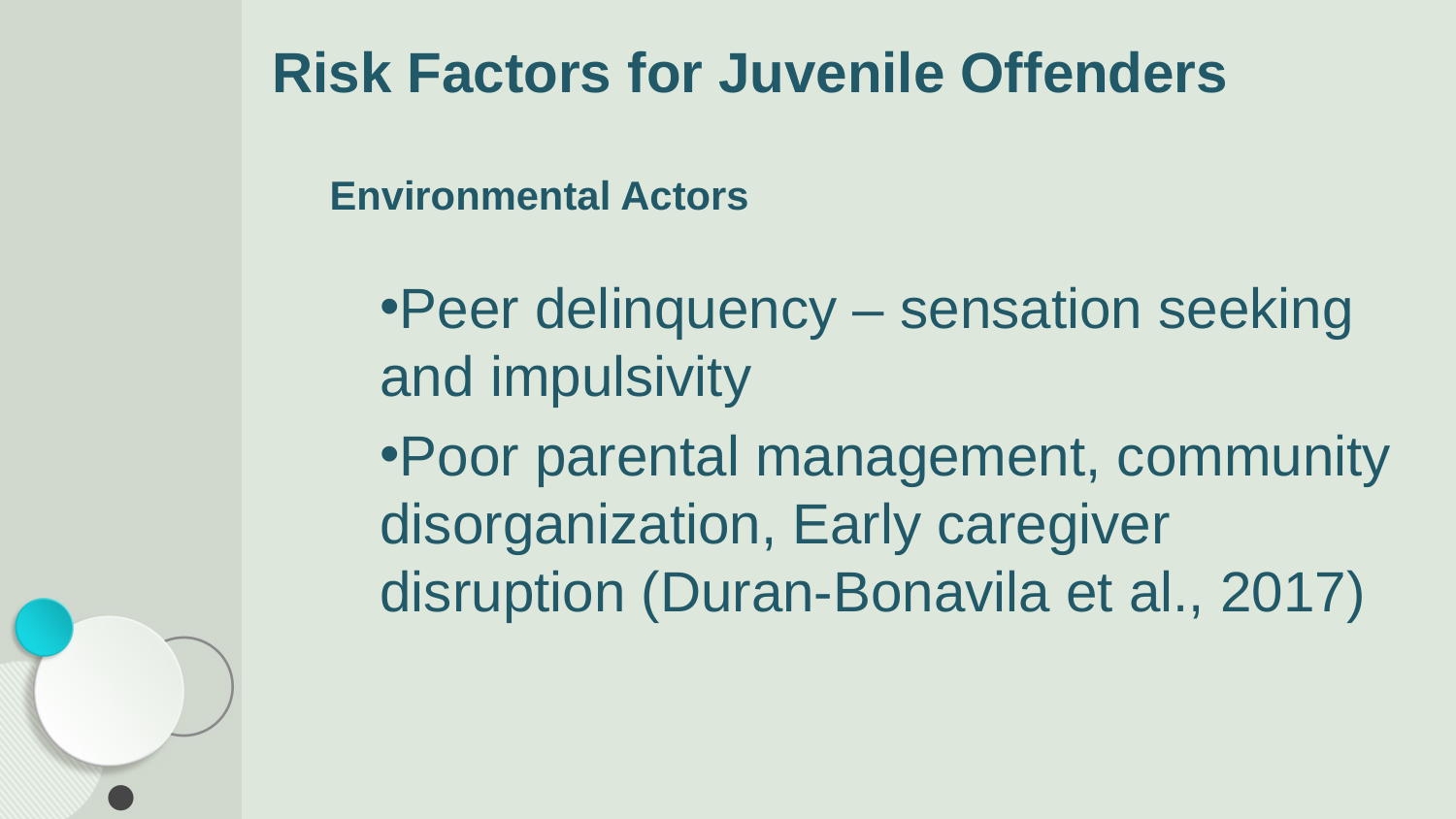

# Risk Factors for Juvenile Offenders
Environmental Actors
Peer delinquency – sensation seeking and impulsivity
Poor parental management, community disorganization, Early caregiver disruption (Duran-Bonavila et al., 2017)